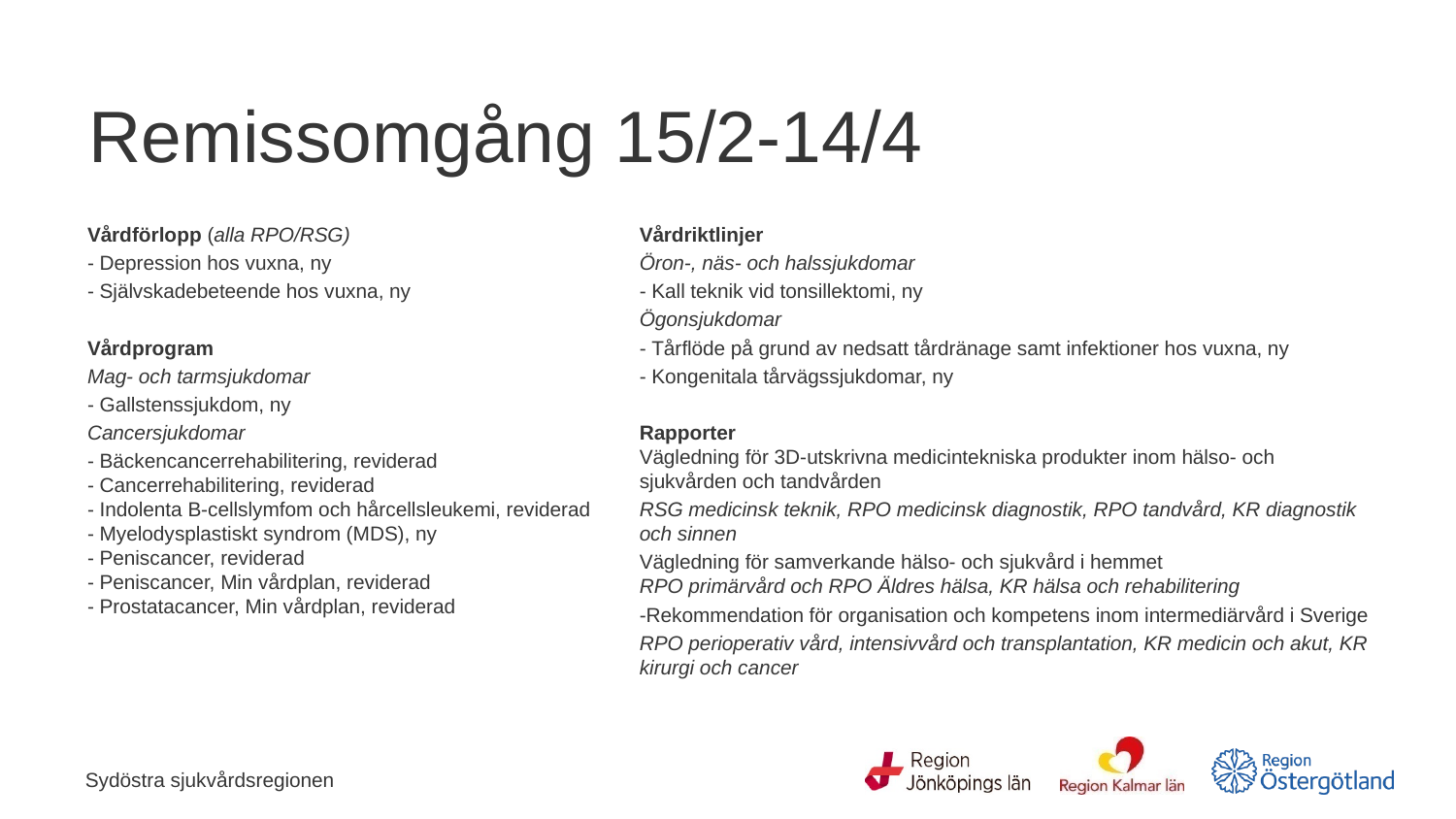

# Remissomgång 15/2-14/4
Vårdförlopp (alla RPO/RSG)
- Depression hos vuxna, ny
- Självskadebeteende hos vuxna, ny

Vårdprogram
Mag- och tarmsjukdomar
- Gallstenssjukdom, ny
Cancersjukdomar
- Bäckencancerrehabilitering, reviderad
- Cancerrehabilitering, reviderad
- Indolenta B-cellslymfom och hårcellsleukemi, reviderad
- Myelodysplastiskt syndrom (MDS), ny
- Peniscancer, reviderad
- Peniscancer, Min vårdplan, reviderad
- Prostatacancer, Min vårdplan, reviderad
Vårdriktlinjer
Öron-, näs- och halssjukdomar
- Kall teknik vid tonsillektomi, ny
Ögonsjukdomar
- Tårflöde på grund av nedsatt tårdränage samt infektioner hos vuxna, ny
- Kongenitala tårvägssjukdomar, ny

Rapporter
Vägledning för 3D-utskrivna medicintekniska produkter inom hälso- och sjukvården och tandvården
RSG medicinsk teknik, RPO medicinsk diagnostik, RPO tandvård, KR diagnostik och sinnen
Vägledning för samverkande hälso- och sjukvård i hemmet
RPO primärvård och RPO Äldres hälsa, KR hälsa och rehabilitering
-Rekommendation för organisation och kompetens inom intermediärvård i Sverige
RPO perioperativ vård, intensivvård och transplantation, KR medicin och akut, KR kirurgi och cancer